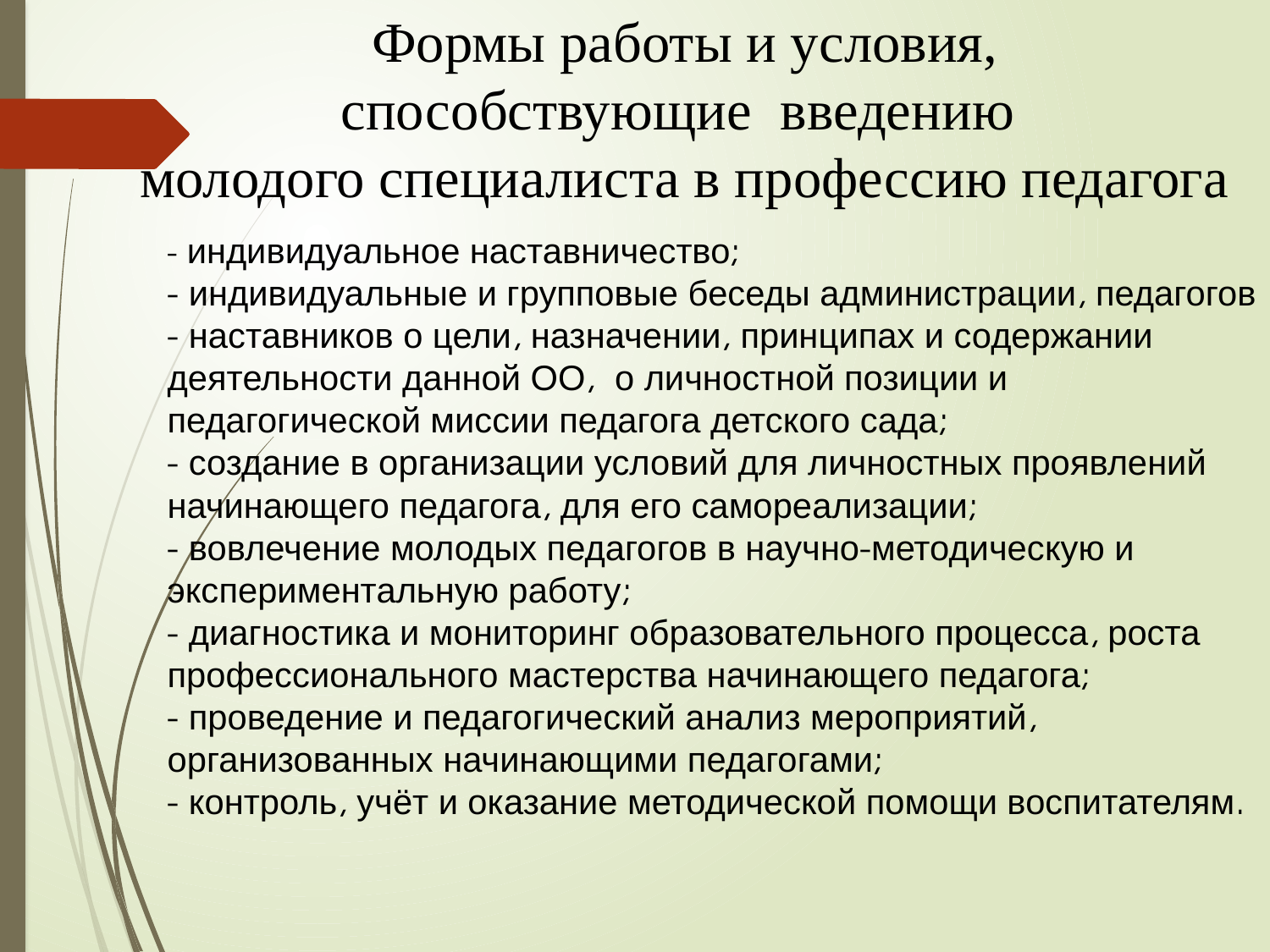

Формы работы и условия,
способствующие  введению
молодого специалиста в профессию педагога
- индивидуальное наставничество;
- индивидуальные и групповые беседы администрации, педагогов - наставников о цели, назначении, принципах и содержании деятельности данной ОО,  о личностной позиции и педагогической миссии педагога детского сада;
- создание в организации условий для личностных проявлений начинающего педагога, для его самореализации;
- вовлечение молодых педагогов в научно-методическую и экспериментальную работу;
- диагностика и мониторинг образовательного процесса, роста профессионального мастерства начинающего педагога;
- проведение и педагогический анализ мероприятий,     организованных начинающими педагогами;
- контроль, учёт и оказание методической помощи воспитателям.